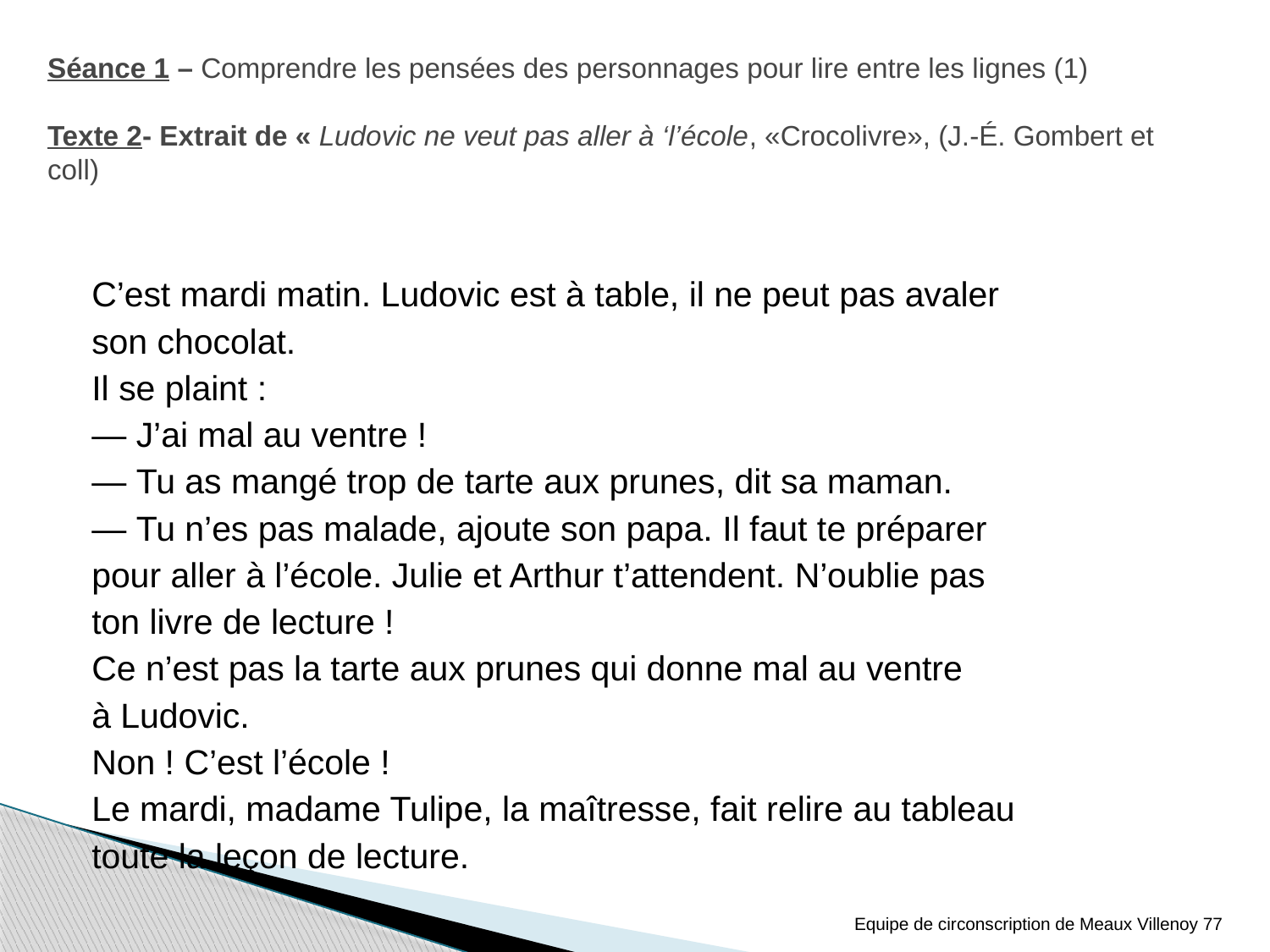

# Séance 1 – Comprendre les pensées des personnages pour lire entre les lignes (1) Texte 2- Extrait de « Ludovic ne veut pas aller à ‘l’école, «Crocolivre», (J.-É. Gombert et coll)
C’est mardi matin. Ludovic est à table, il ne peut pas avaler
son chocolat.
Il se plaint :
— J’ai mal au ventre !
— Tu as mangé trop de tarte aux prunes, dit sa maman.
— Tu n’es pas malade, ajoute son papa. Il faut te préparer
pour aller à l’école. Julie et Arthur t’attendent. N’oublie pas
ton livre de lecture !
Ce n’est pas la tarte aux prunes qui donne mal au ventre
à Ludovic.
Non ! C’est l’école !
Le mardi, madame Tulipe, la maîtresse, fait relire au tableau
toute la leçon de lecture.
Equipe de circonscription de Meaux Villenoy 77